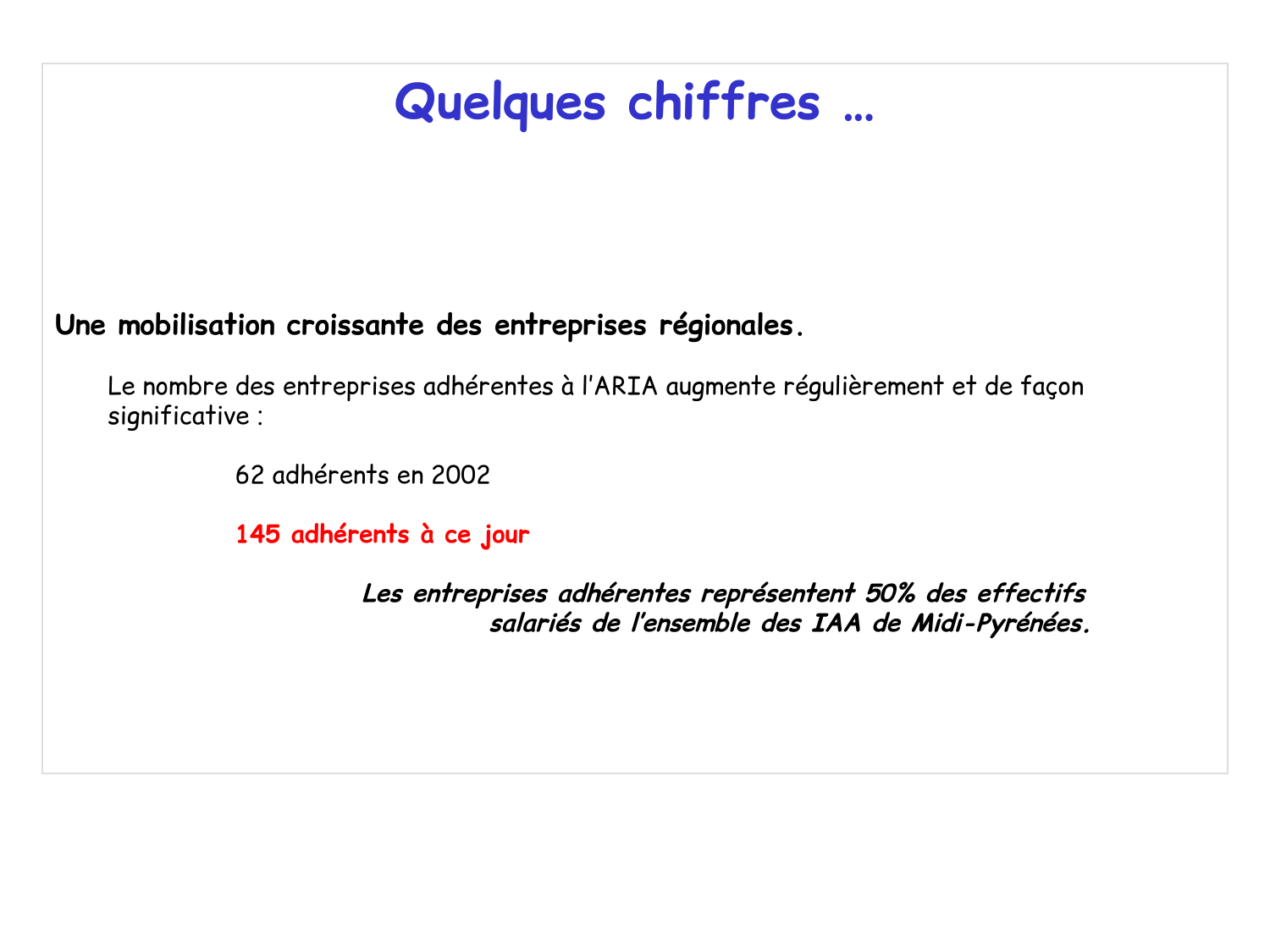

Quelques chiffres …

Une mobilisation croissante des entreprises régionales.

	Le nombre des entreprises adhérentes à l’ARIA augmente régulièrement et de façon significative :

		62 adhérents en 2002

		145 adhérents à ce jour

			Les entreprises adhérentes représentent 50% des effectifs 				salariés de l’ensemble des IAA de Midi-Pyrénées.